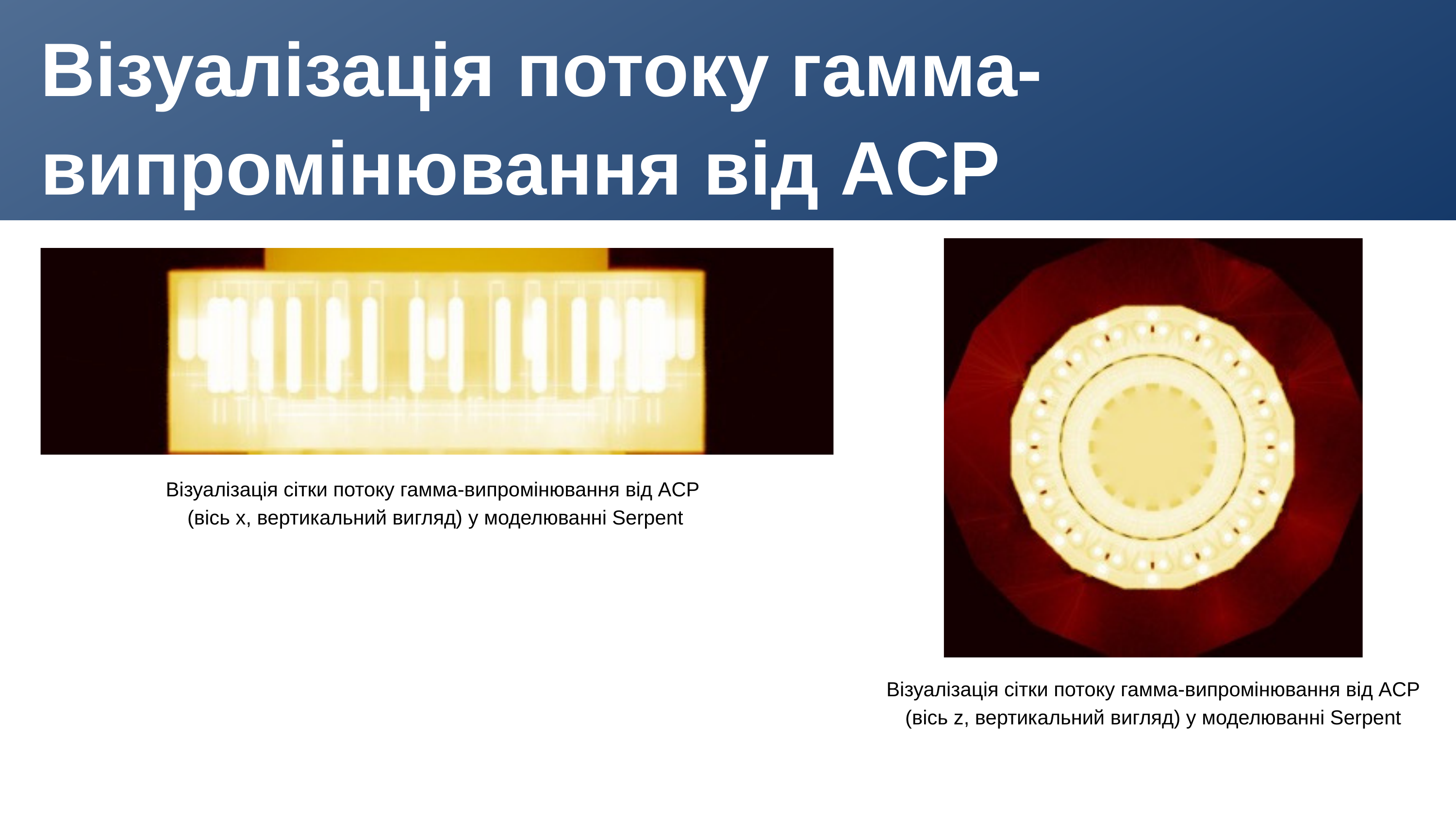

Візуалізація потоку гамма-випромінювання від ACP

Візуалізація сітки потоку гамма-випромінювання від ACP
(вісь x, вертикальний вигляд) у моделюванні Serpent

Візуалізація сітки потоку гамма-випромінювання від ACP (вісь z, вертикальний вигляд) у моделюванні Serpent